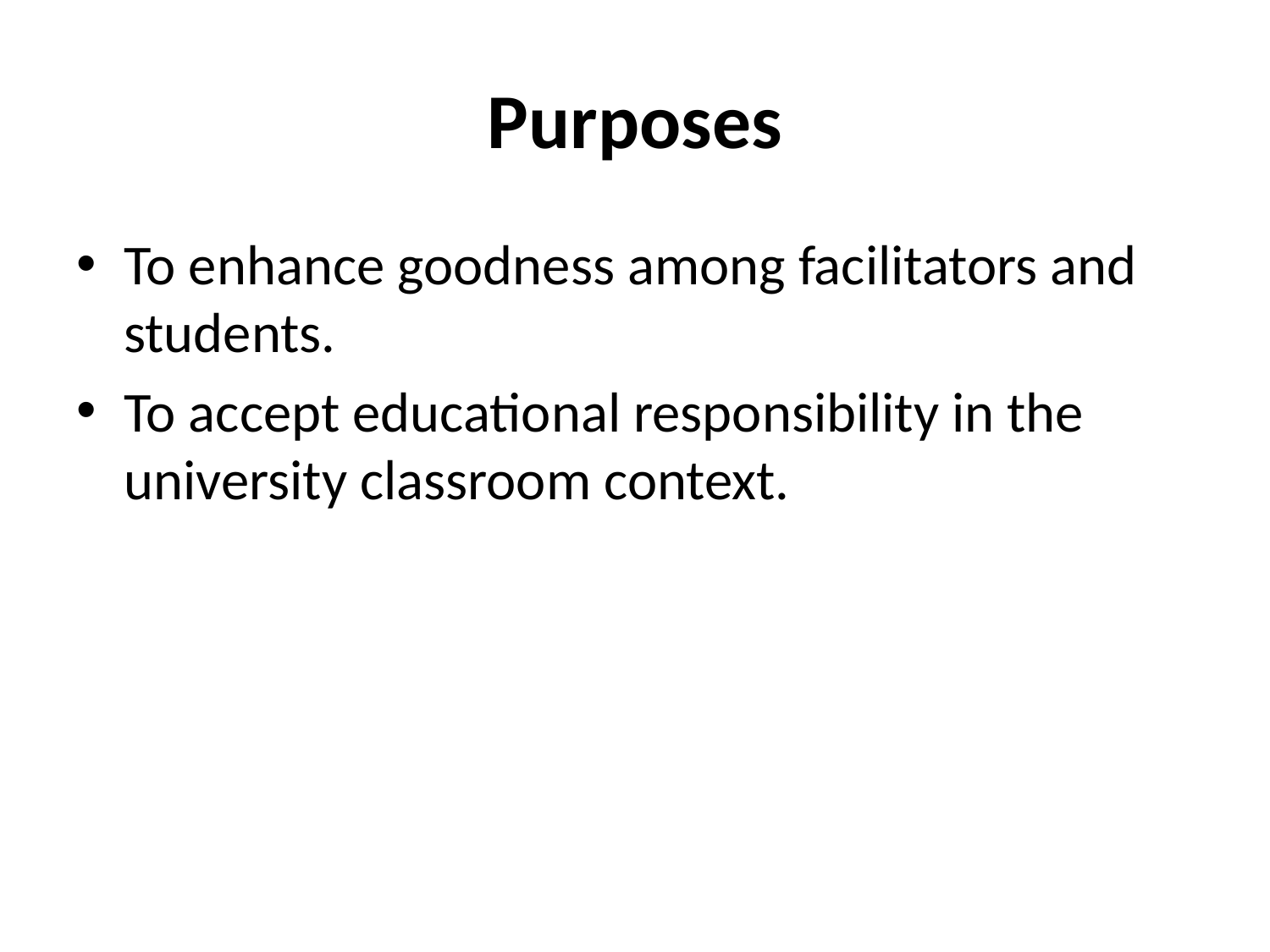

# Purposes
To enhance goodness among facilitators and students.
To accept educational responsibility in the university classroom context.